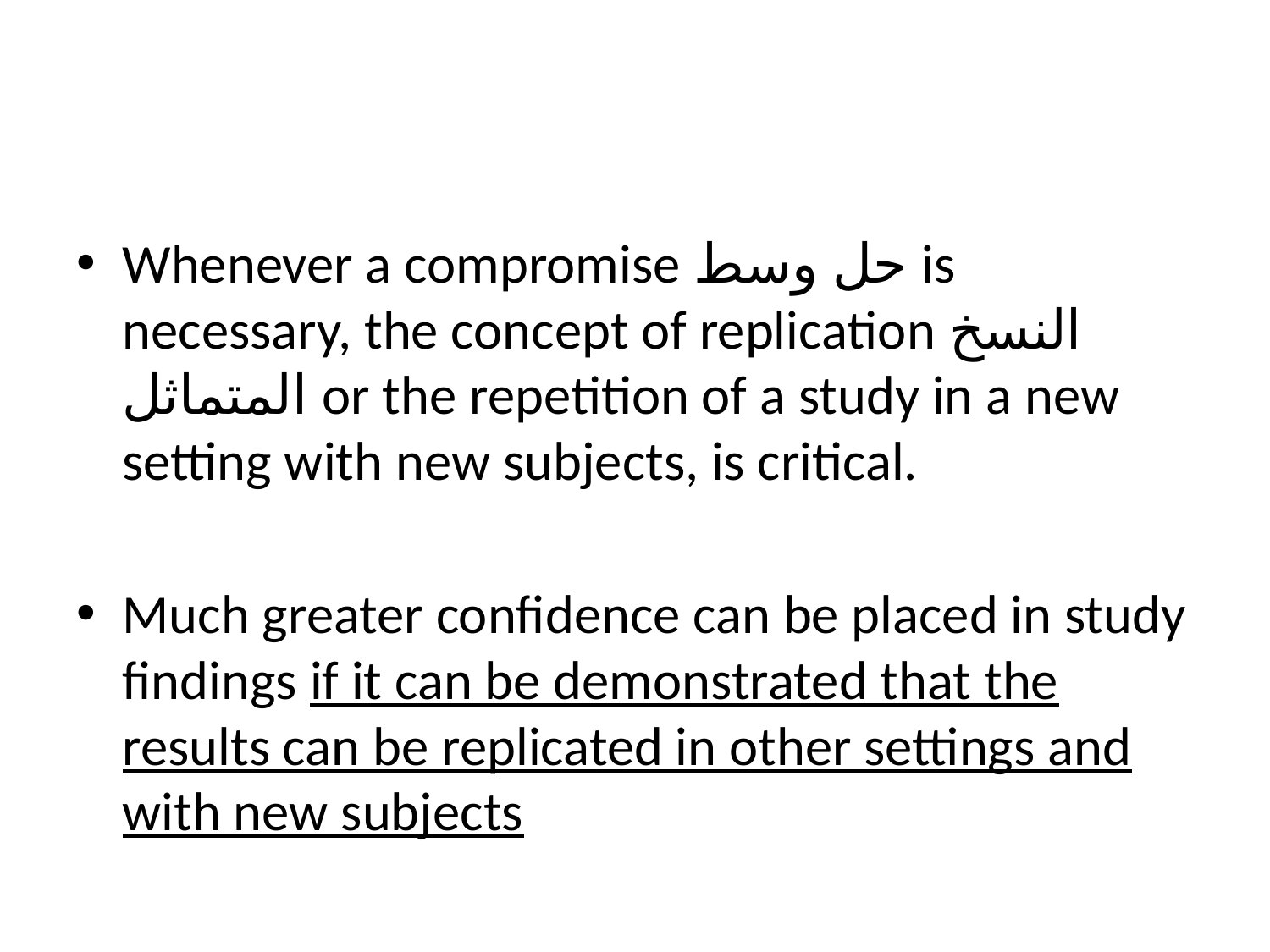

#
Whenever a compromise حل وسط is necessary, the concept of replication النسخ المتماثل or the repetition of a study in a new setting with new subjects, is critical.

Much greater confidence can be placed in study findings if it can be demonstrated that the results can be replicated in other settings and with new subjects